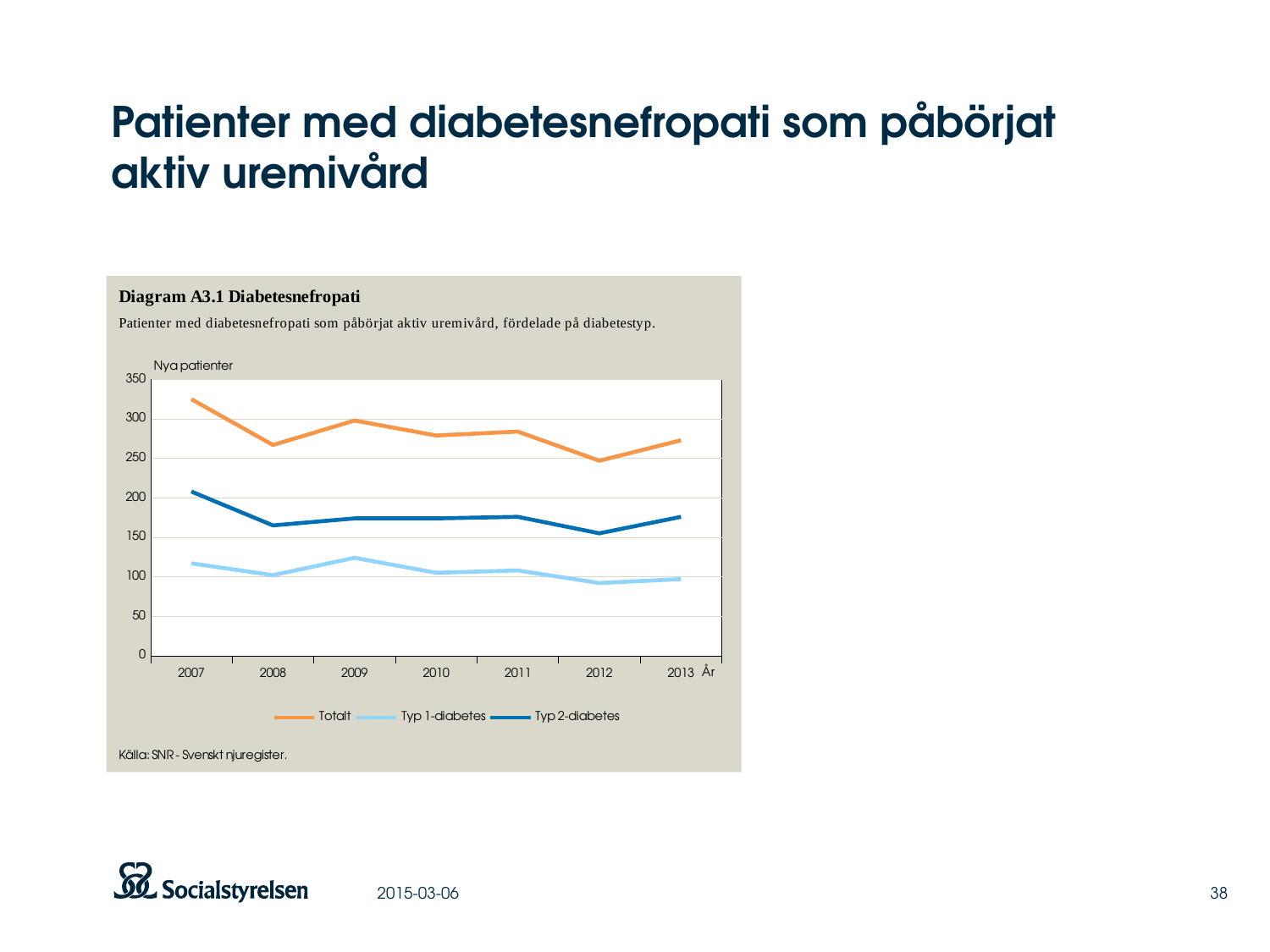

# Patienter med diabetesnefropati som påbörjat aktiv uremivård

### Chart

| Category |  |  |  |
|---|---|---|---|
| 2007 | 325.0 | 117.0 | 208.0 |
| 2008 | 267.0 | 102.0 | 165.0 |
| 2009 | 298.0 | 124.0 | 174.0 |
| 2010 | 279.0 | 105.0 | 174.0 |
| 2011 | 284.0 | 108.0 | 176.0 |
| 2012 | 247.0 | 92.0 | 155.0 |
| 2013 | 273.0 | 97.0 | 176.0 |
2015-03-06

38